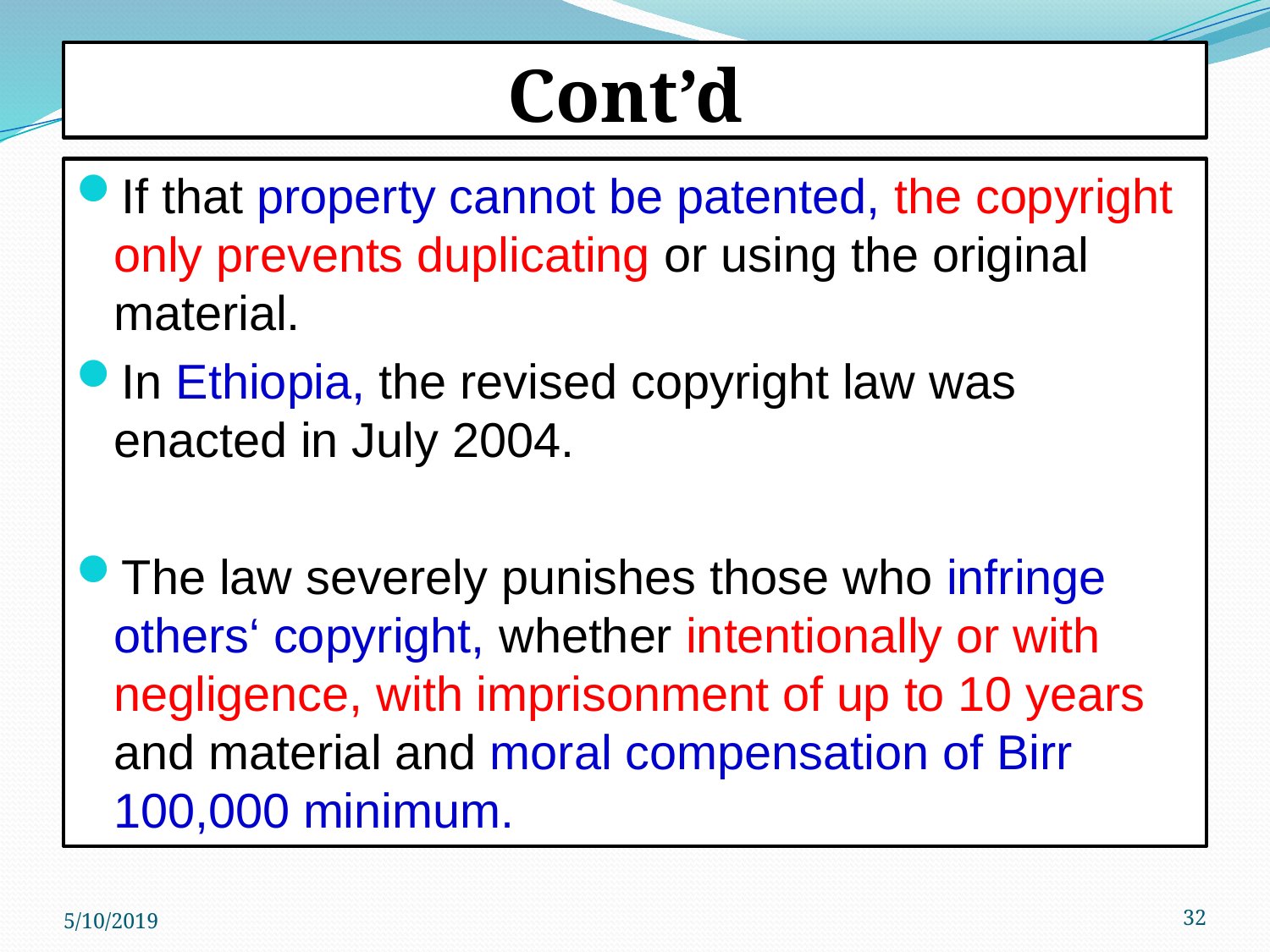

# Cont’d
If that property cannot be patented, the copyright only prevents duplicating or using the original material.
In Ethiopia, the revised copyright law was enacted in July 2004.

The law severely punishes those who infringe others‘ copyright, whether intentionally or with negligence, with imprisonment of up to 10 years and material and moral compensation of Birr 100,000 minimum.
5/10/2019
32